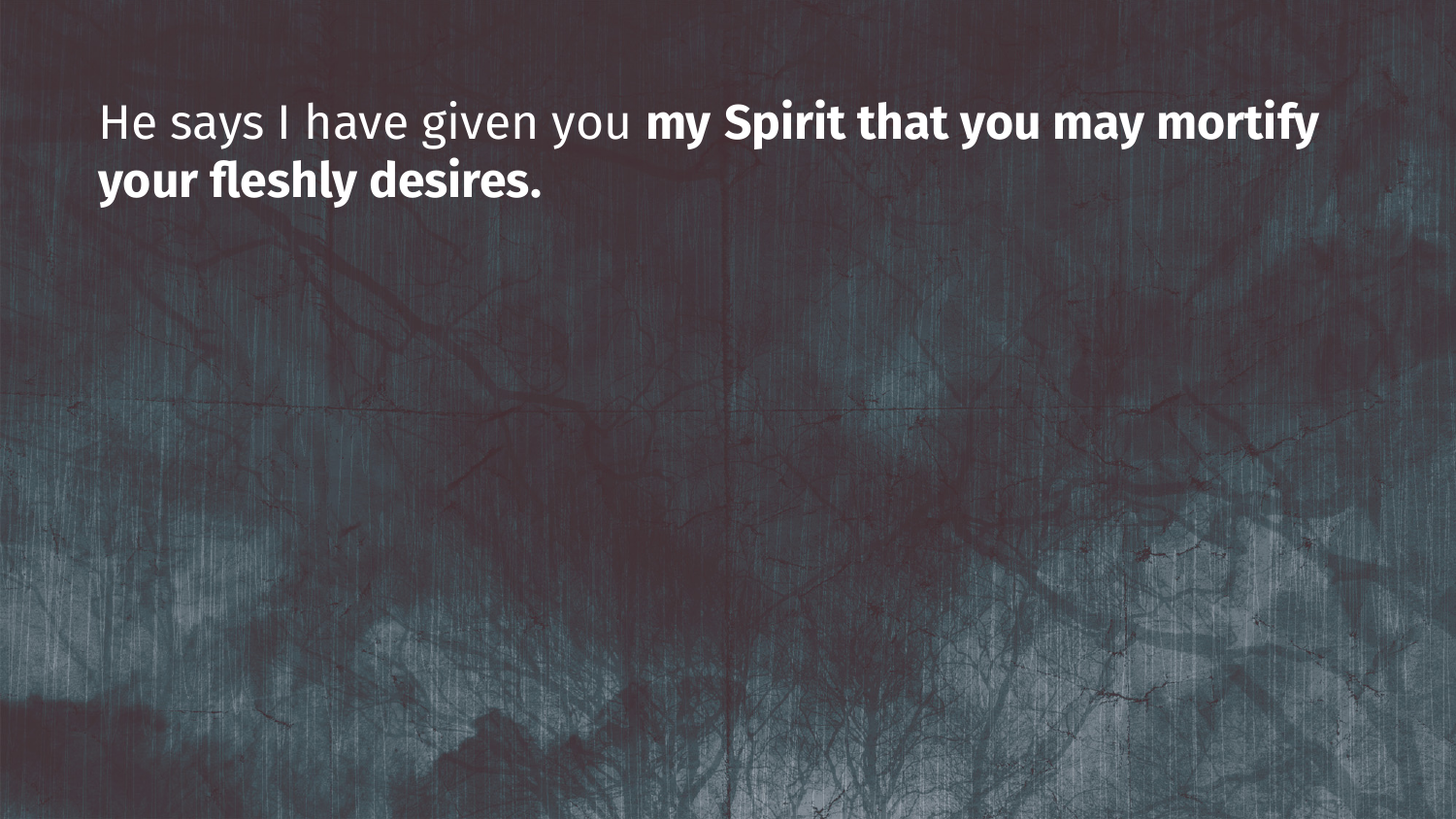

He says I have given you my Spirit that you may mortify your fleshly desires.